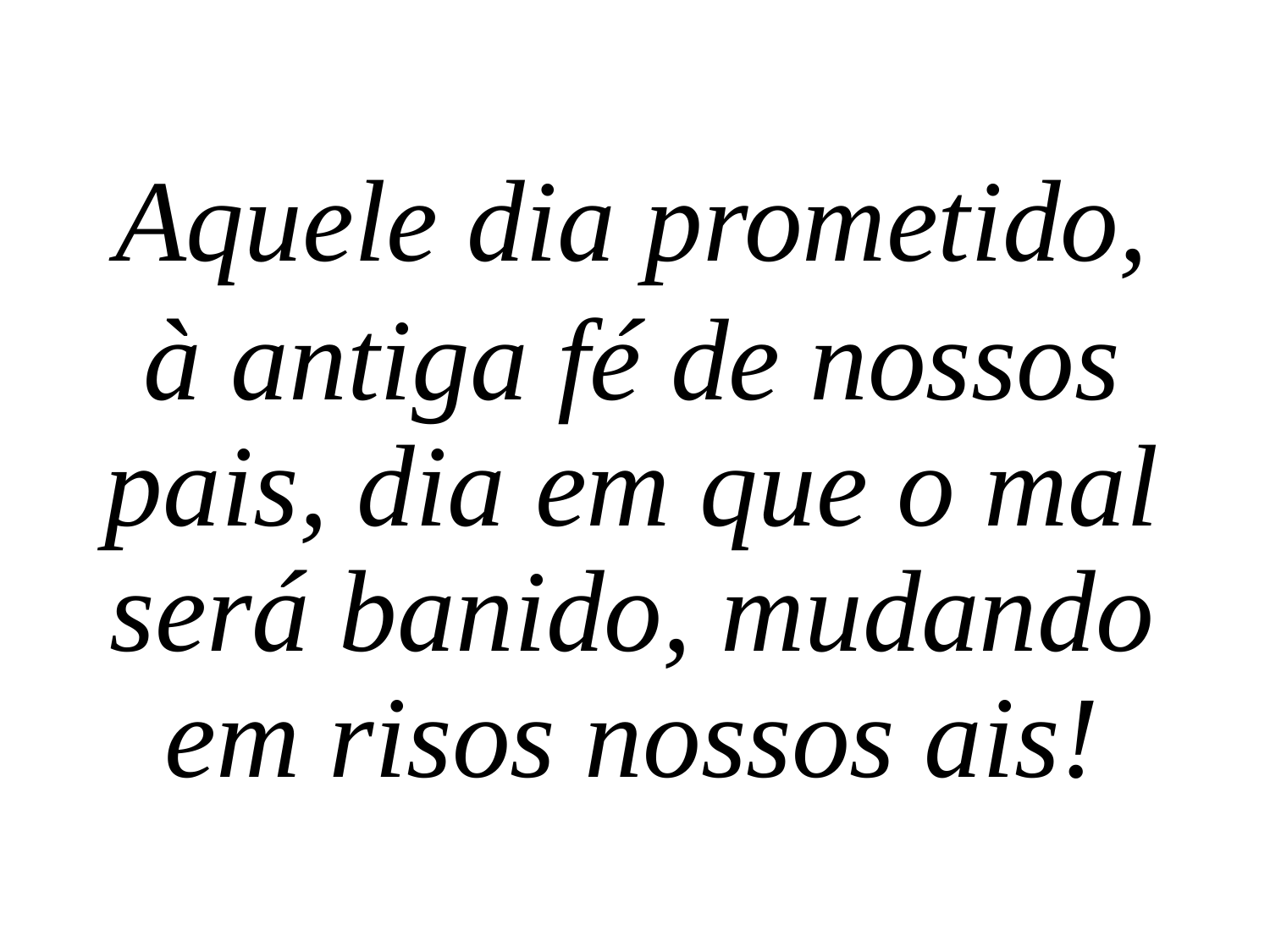

Aquele dia prometido,
à antiga fé de nossos pais, dia em que o mal será banido, mudando em risos nossos ais!